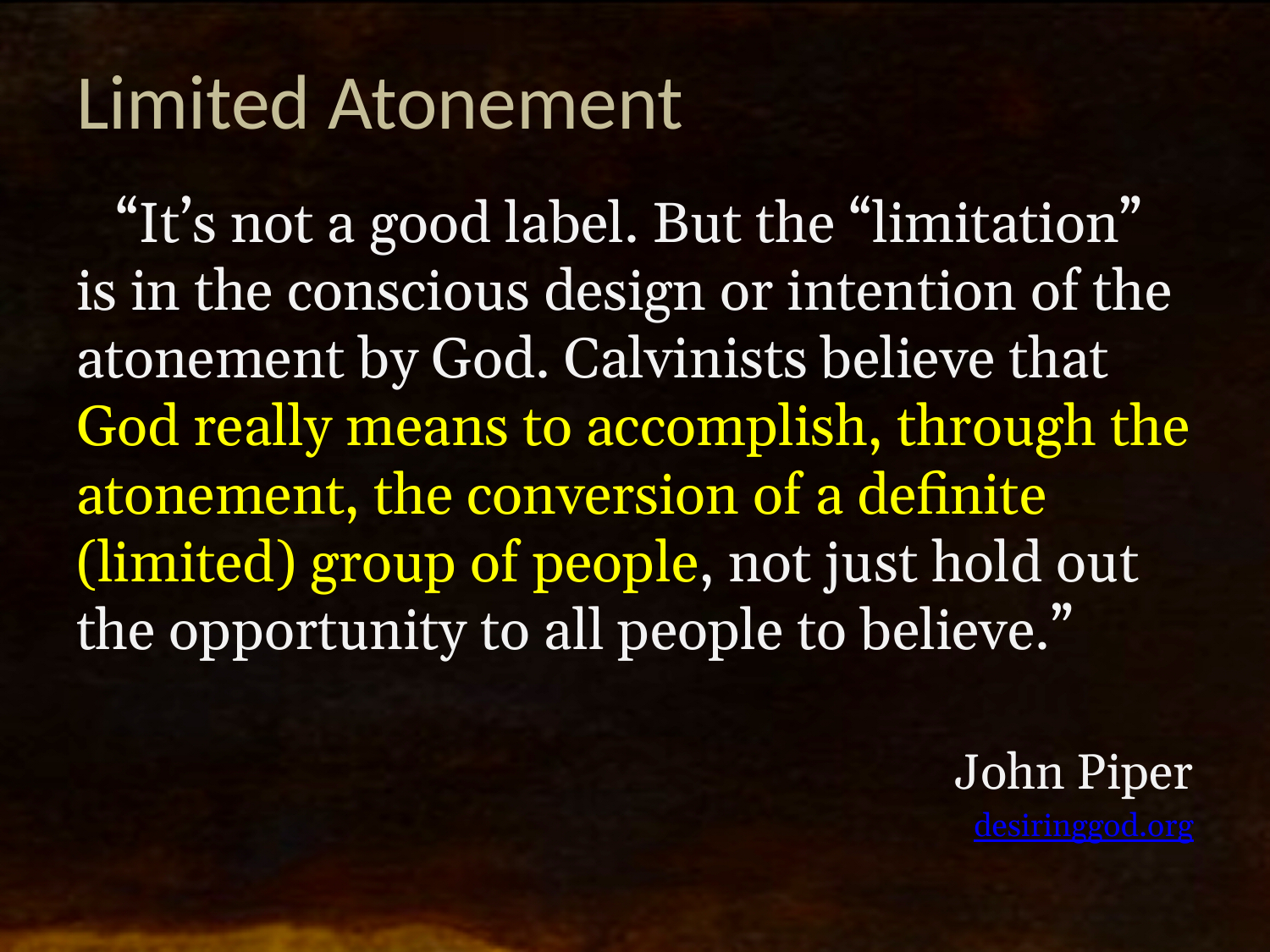

# Limited Atonement
“It’s not a good label. But the “limitation” is in the conscious design or intention of the atonement by God. Calvinists believe that God really means to accomplish, through the atonement, the conversion of a definite (limited) group of people, not just hold out the opportunity to all people to believe.”

John Piper
desiringgod.org